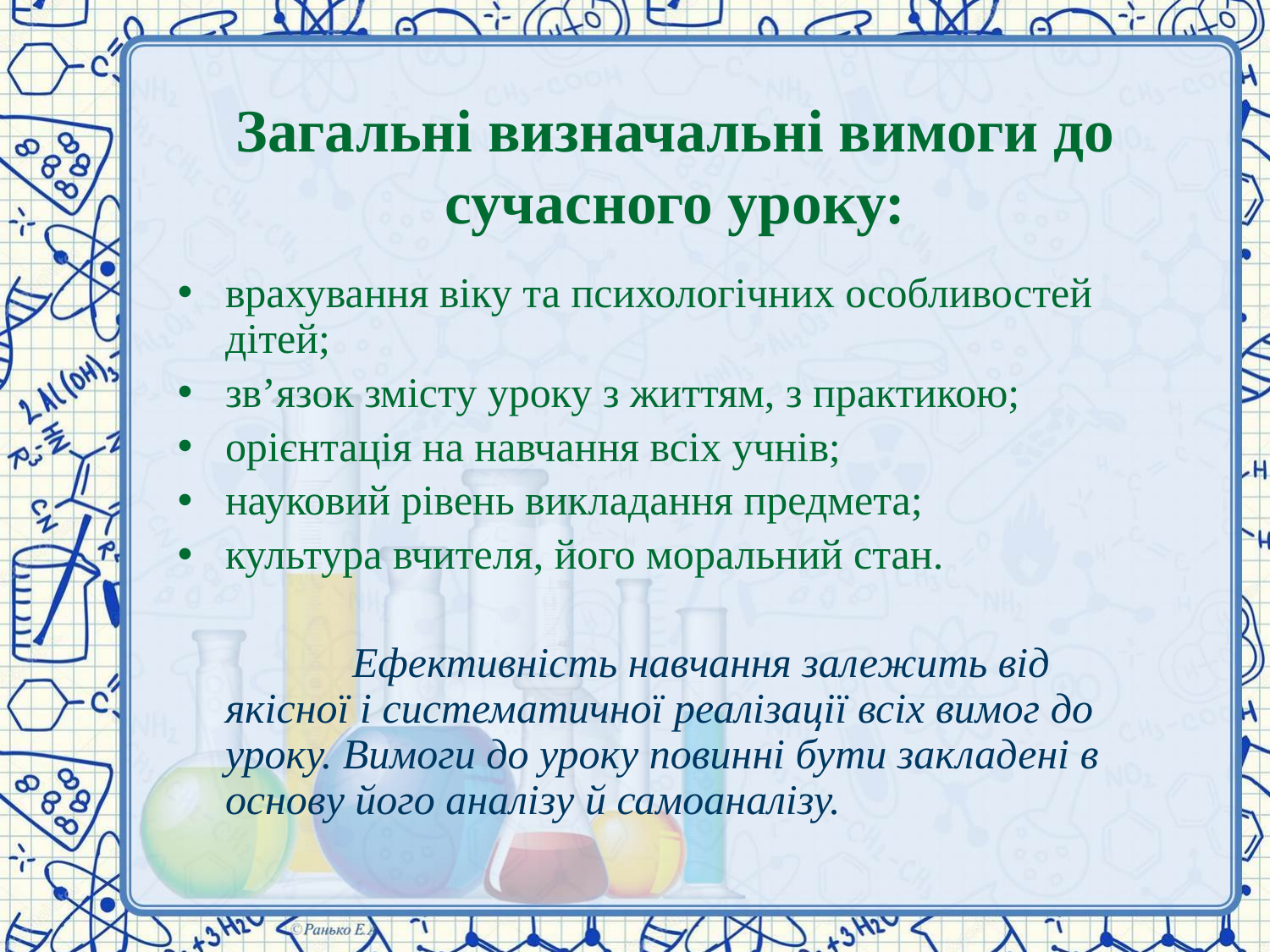

# Загальні визначальні вимоги до сучасного уроку:
врахування віку та психологічних особливостей дітей;
зв’язок змісту уроку з життям, з практикою;
орієнтація на навчання всіх учнів;
науковий рівень викладання предмета;
культура вчителя, його моральний стан.

		Ефективність навчання залежить від якісної і систематичної реалізації всіх вимог до уроку. Вимоги до уроку повинні бути закладені в основу його аналізу й самоаналізу.